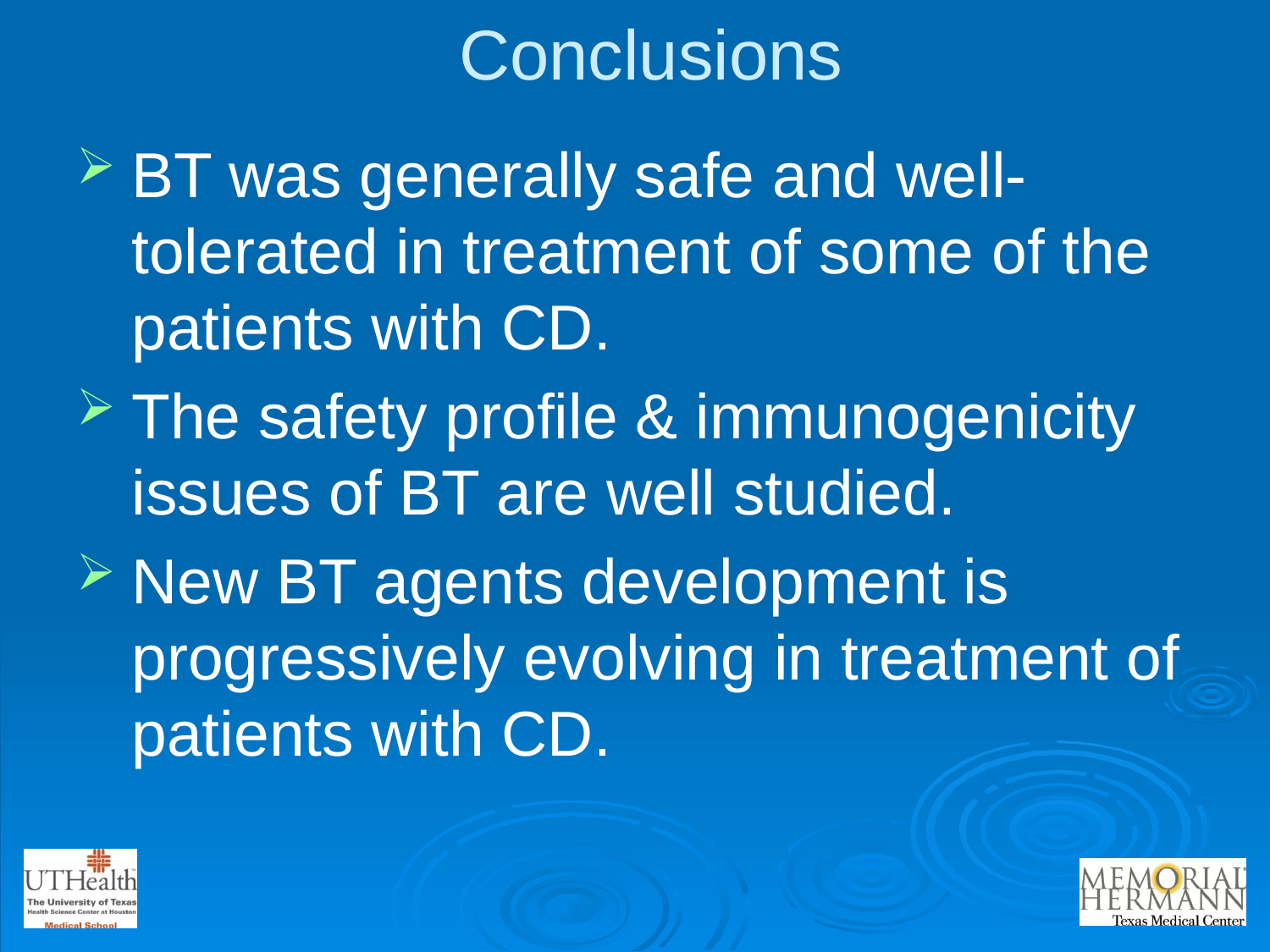

# Conclusions
BT was generally safe and well-tolerated in treatment of some of the patients with CD.
The safety profile & immunogenicity issues of BT are well studied.
New BT agents development is progressively evolving in treatment of patients with CD.